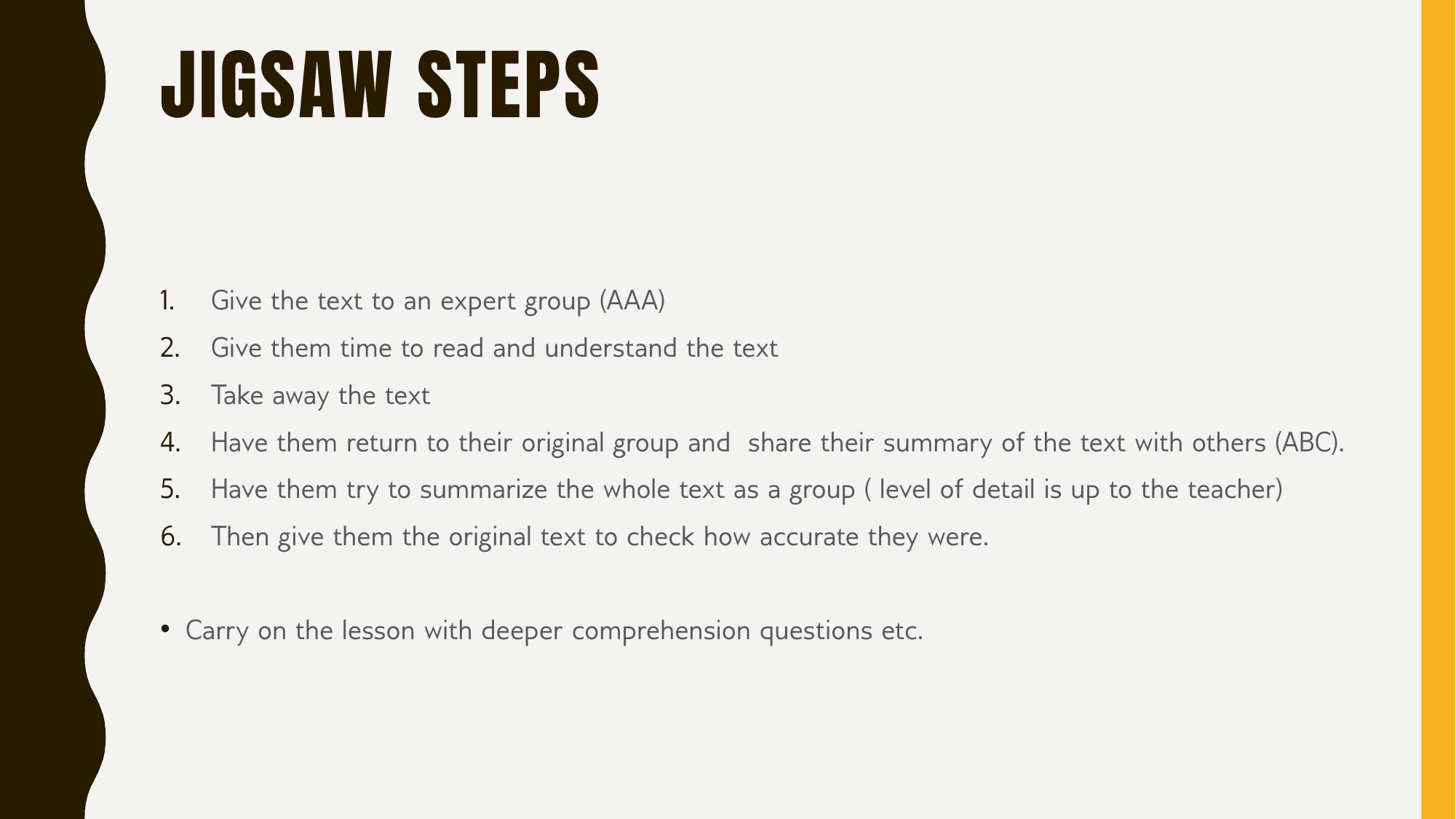

# Jigsaw steps
Give the text to an expert group (AAA)
Give them time to read and understand the text
Take away the text
Have them return to their original group and  share their summary of the text with others (ABC).
Have them try to summarize the whole text as a group ( level of detail is up to the teacher)
Then give them the original text to check how accurate they were.

Carry on the lesson with deeper comprehension questions etc.